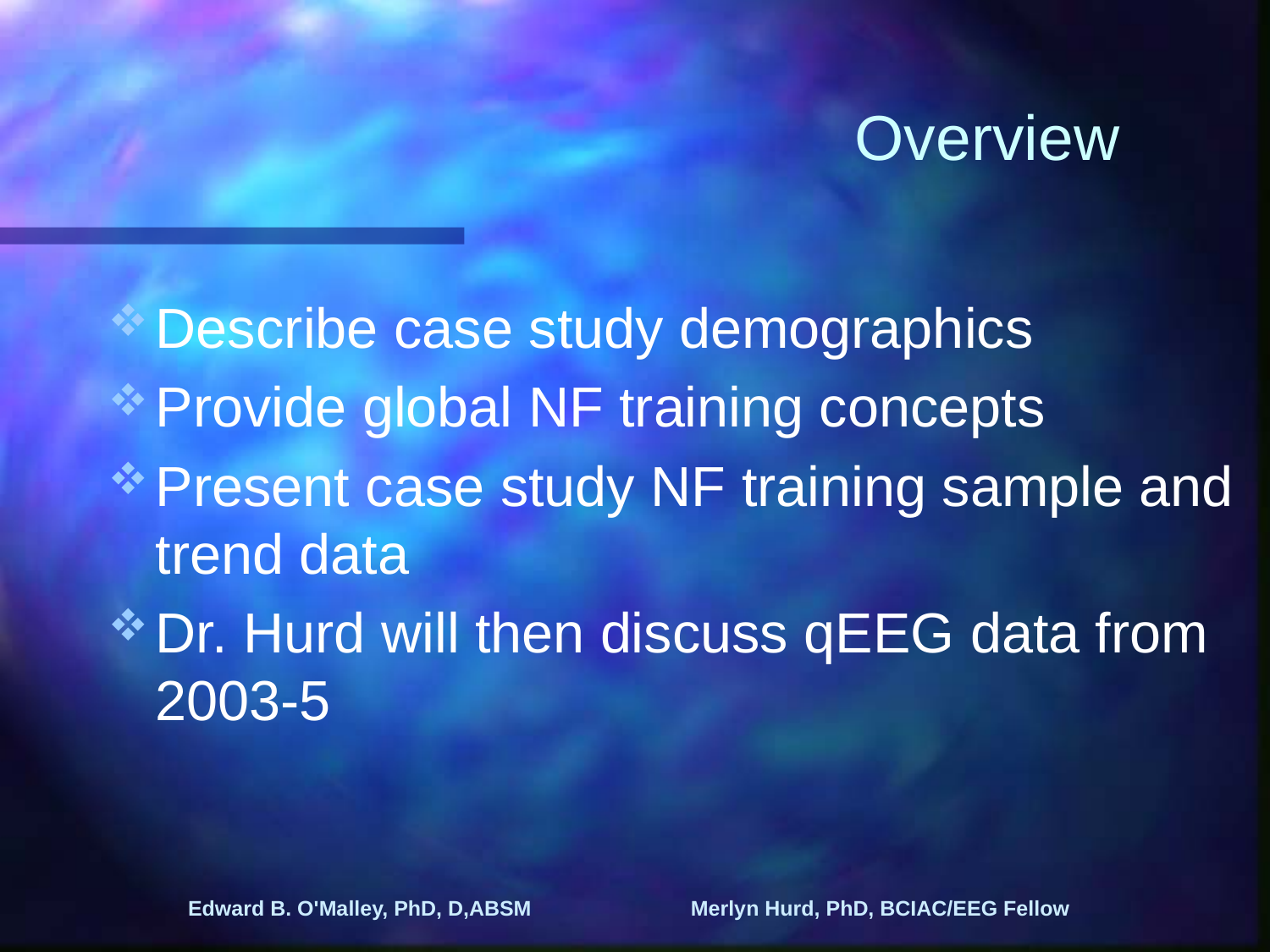

# Overview
Describe case study demographics
Provide global NF training concepts
Present case study NF training sample and trend data
Dr. Hurd will then discuss qEEG data from 2003-5
Edward B. O'Malley, PhD, D,ABSM                           Merlyn Hurd, PhD, BCIAC/EEG Fellow